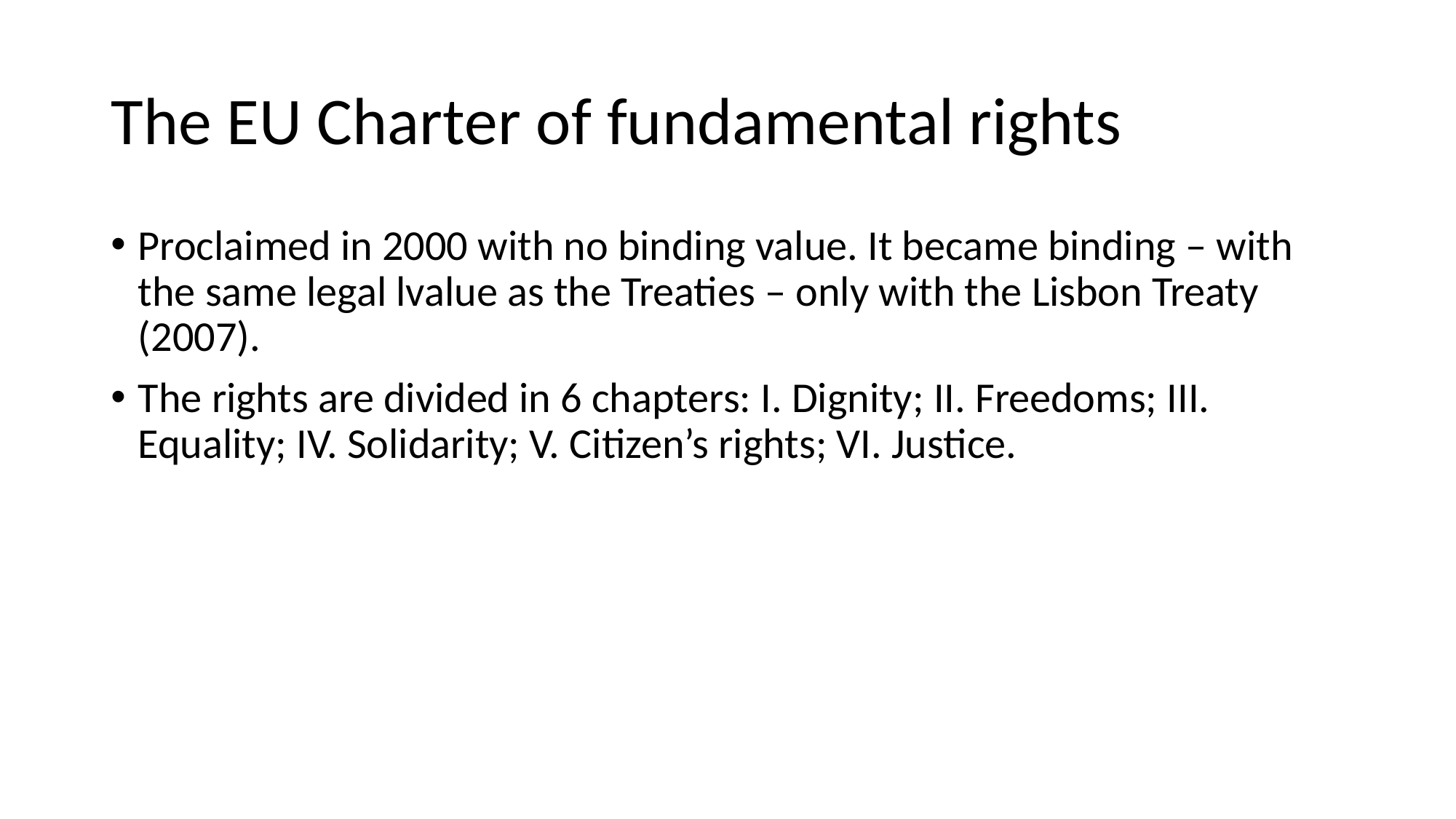

# The EU Charter of fundamental rights
Proclaimed in 2000 with no binding value. It became binding – with the same legal lvalue as the Treaties – only with the Lisbon Treaty (2007).
The rights are divided in 6 chapters: I. Dignity; II. Freedoms; III. Equality; IV. Solidarity; V. Citizen’s rights; VI. Justice.